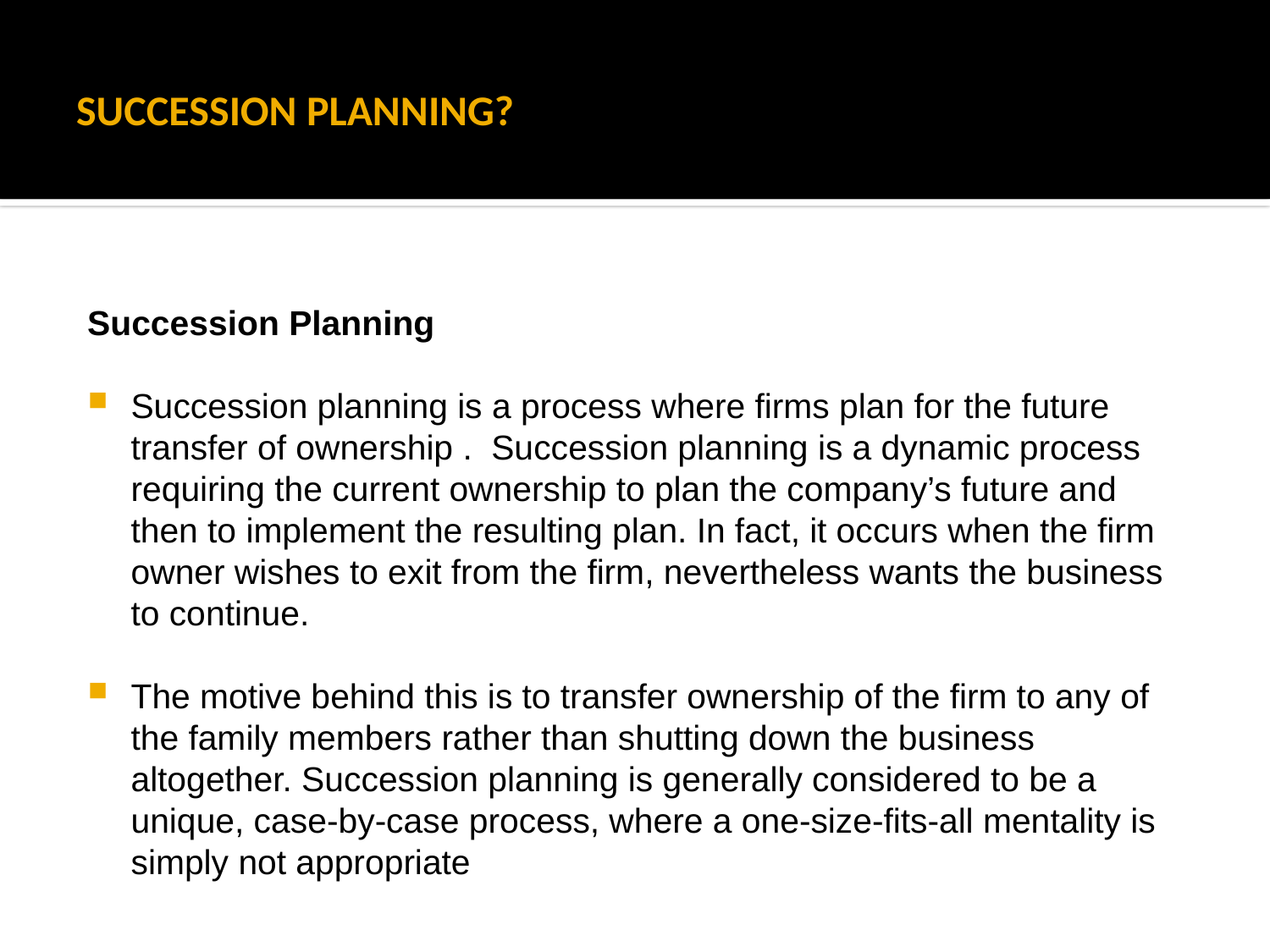

# SUCCESSION PLANNING?

Succession Planning

Succession planning is a process where firms plan for the future transfer of ownership .  Succession planning is a dynamic process requiring the current ownership to plan the company’s future and then to implement the resulting plan. In fact, it occurs when the firm owner wishes to exit from the firm, nevertheless wants the business to continue.

The motive behind this is to transfer ownership of the firm to any of the family members rather than shutting down the business altogether. Succession planning is generally considered to be a unique, case-by-case process, where a one-size-fits-all mentality is simply not appropriate